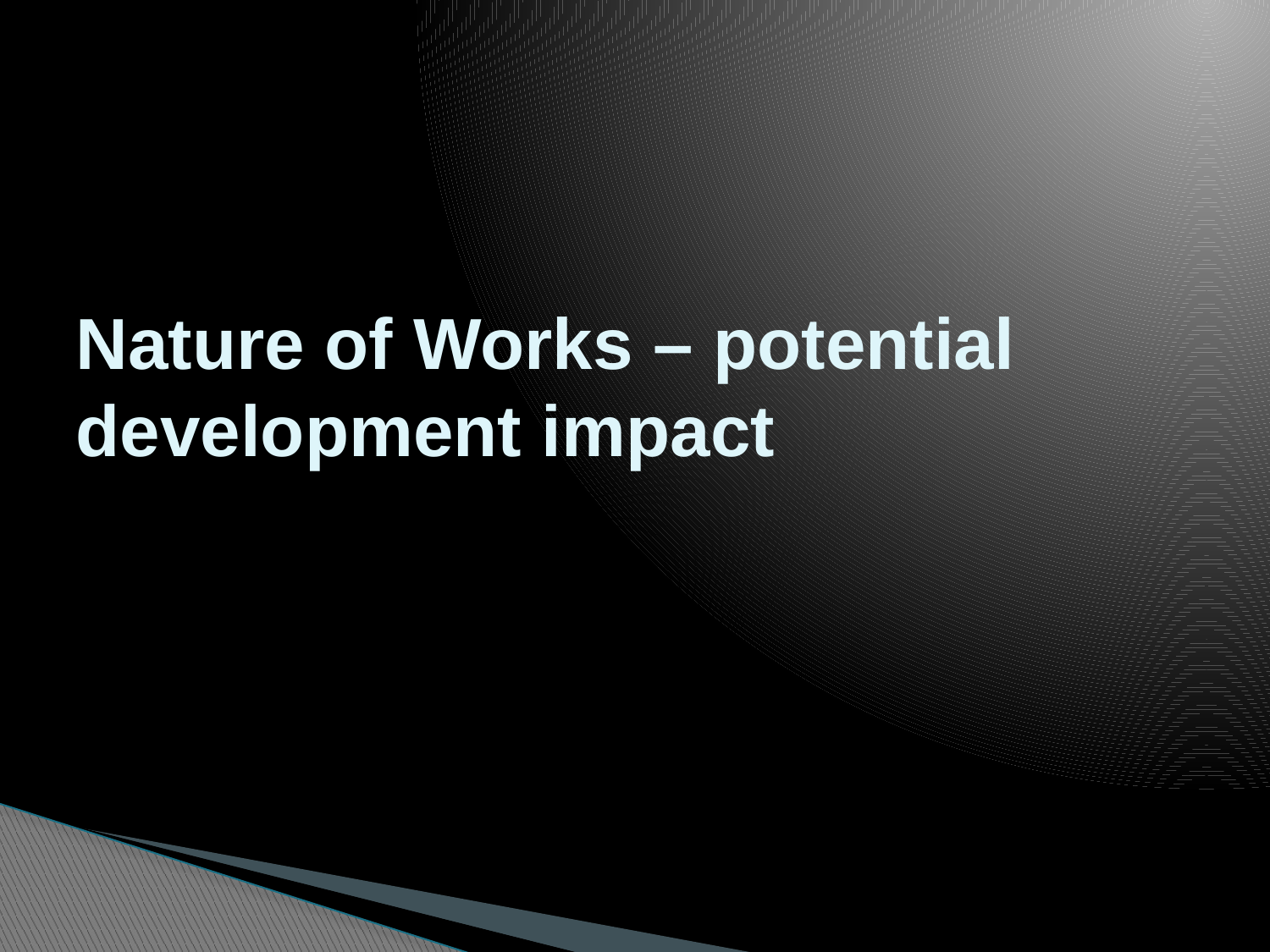

# Nature of Works – potential development impact